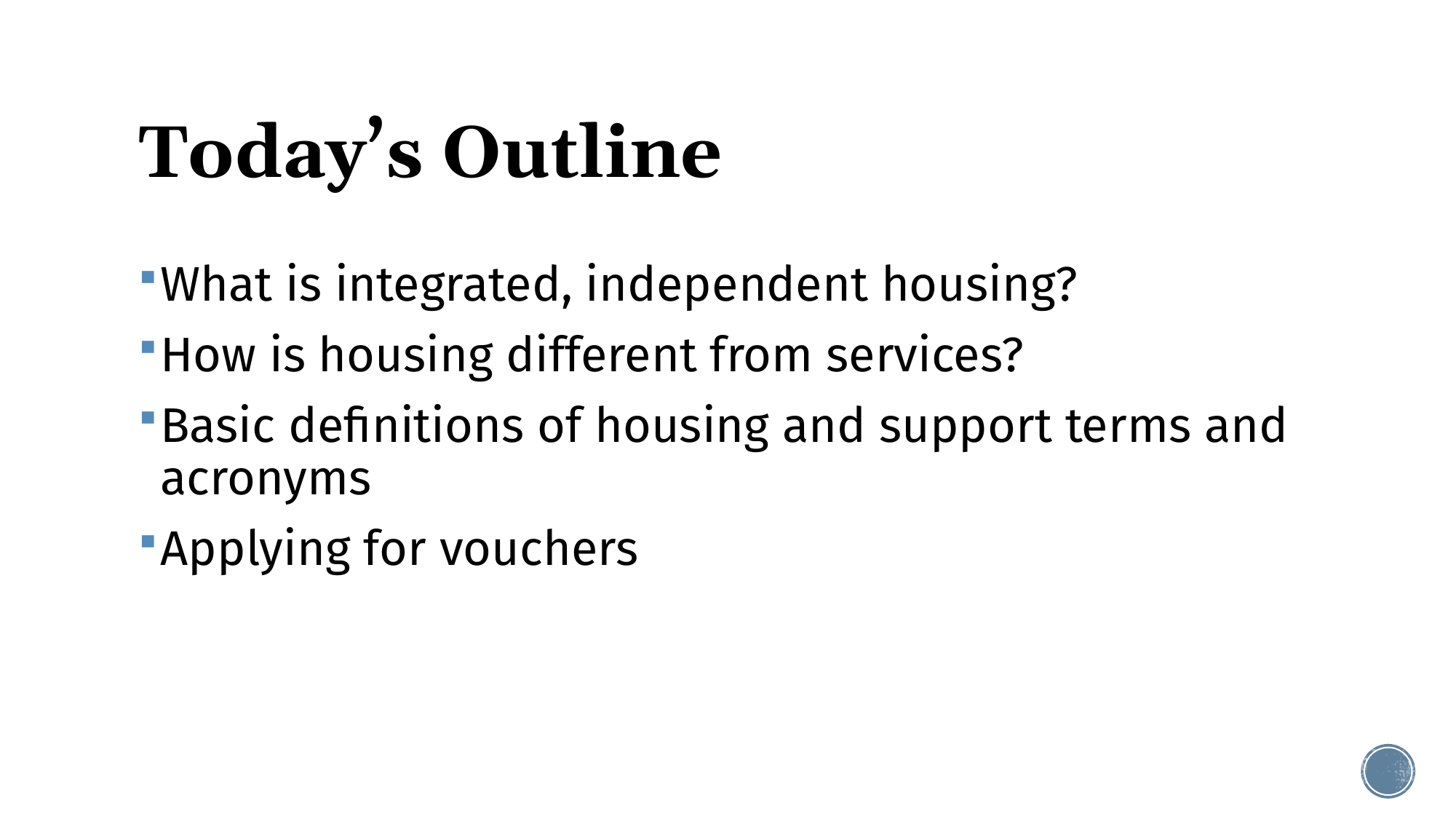

# Today’s Outline
What is integrated, independent housing?
How is housing different from services?
Basic definitions of housing and support terms and acronyms
Applying for vouchers